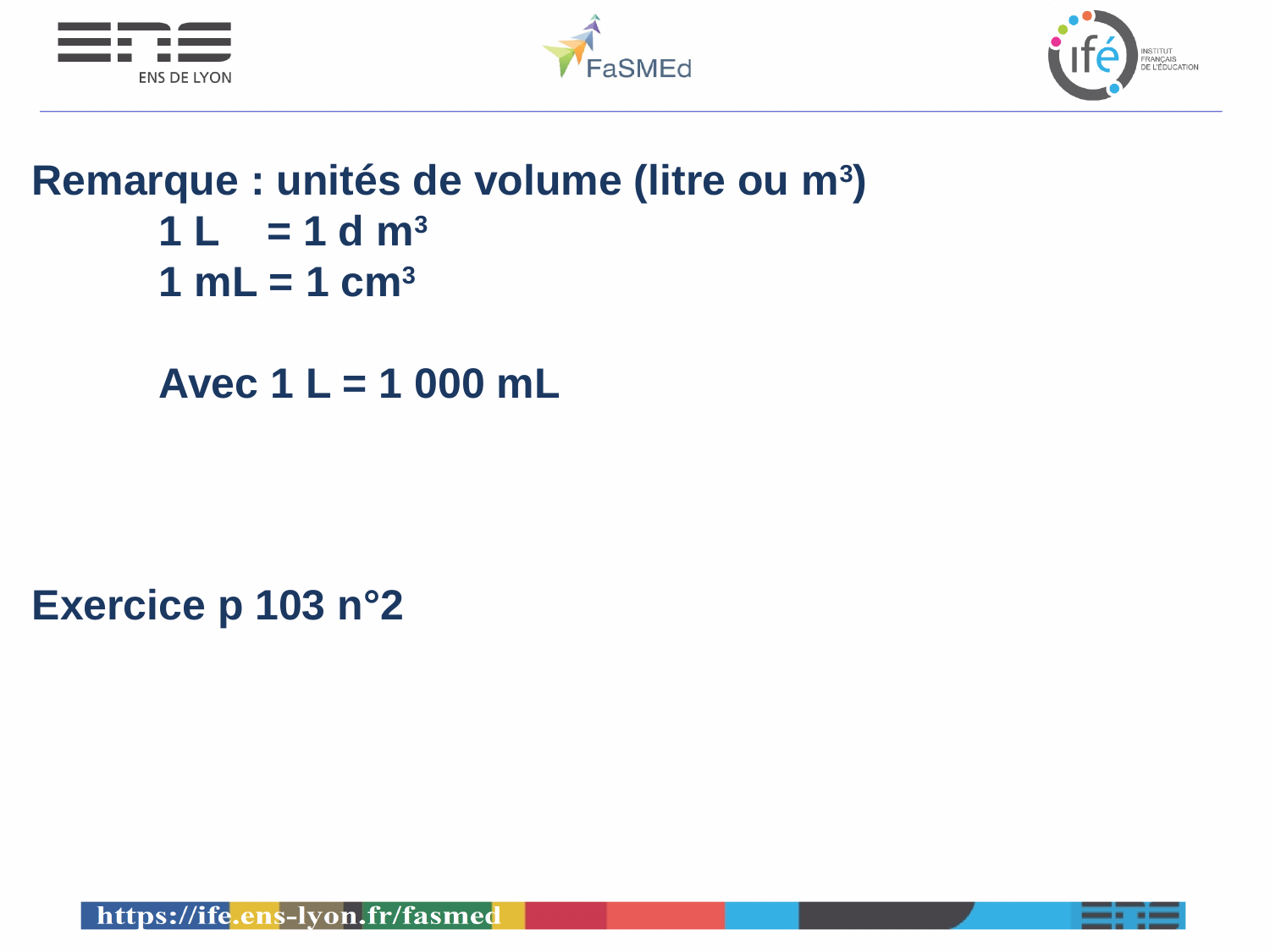

Remarque : unités de volume (litre ou m3)
1 L    = 1 d m3
1 mL = 1 cm3

Avec 1 L = 1 000 mL
Exercice p 103 n°2